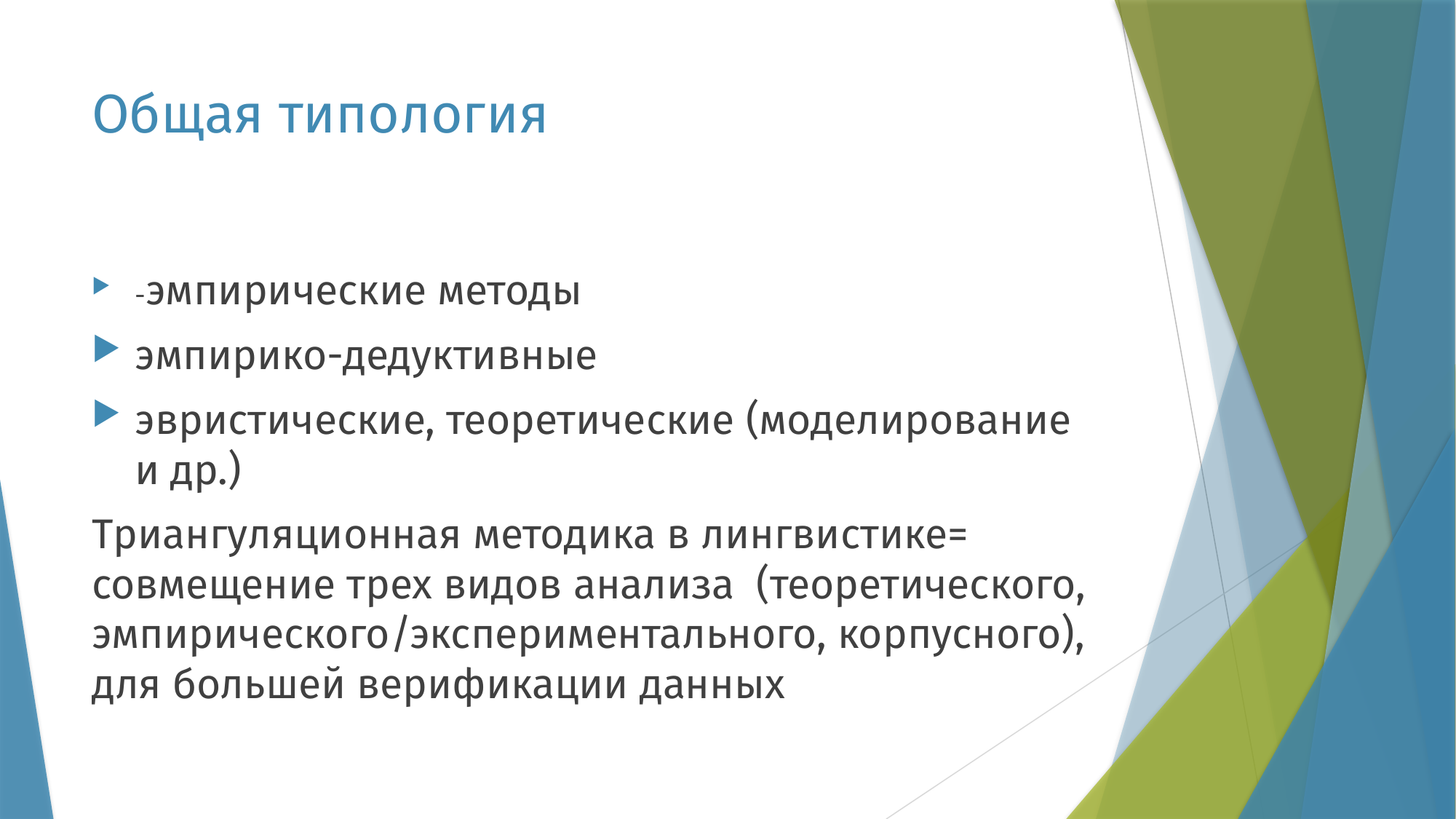

# Общая типология
-эмпирические методы
эмпирико-дедуктивные
эвристические, теоретические (моделирование и др.)
Триангуляционная методика в лингвистике= совмещение трех видов анализа  (теоретического, эмпирического/экспериментального, корпусного), для большей верификации данных